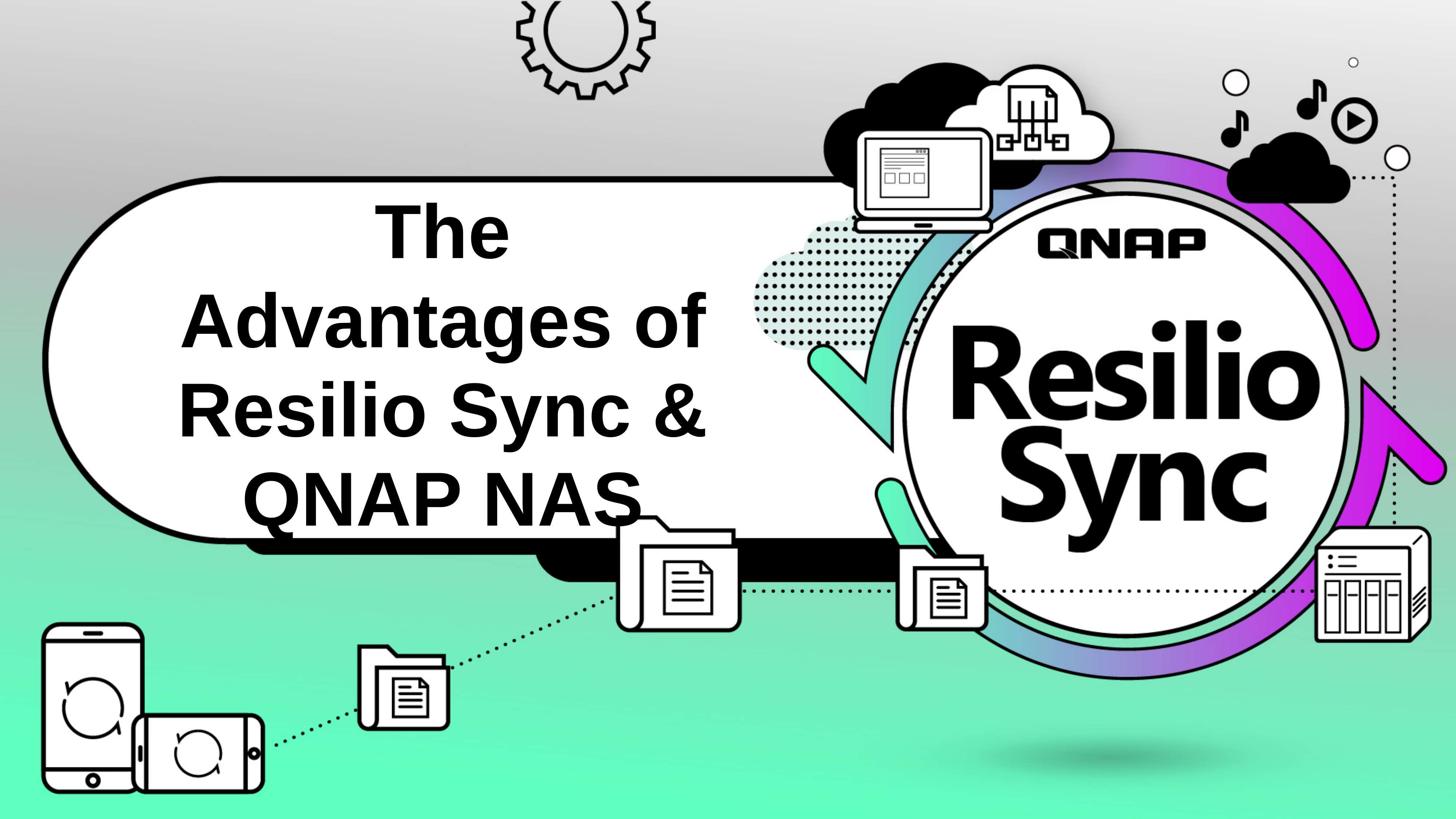

The Advantages of Resilio Sync & QNAP NAS